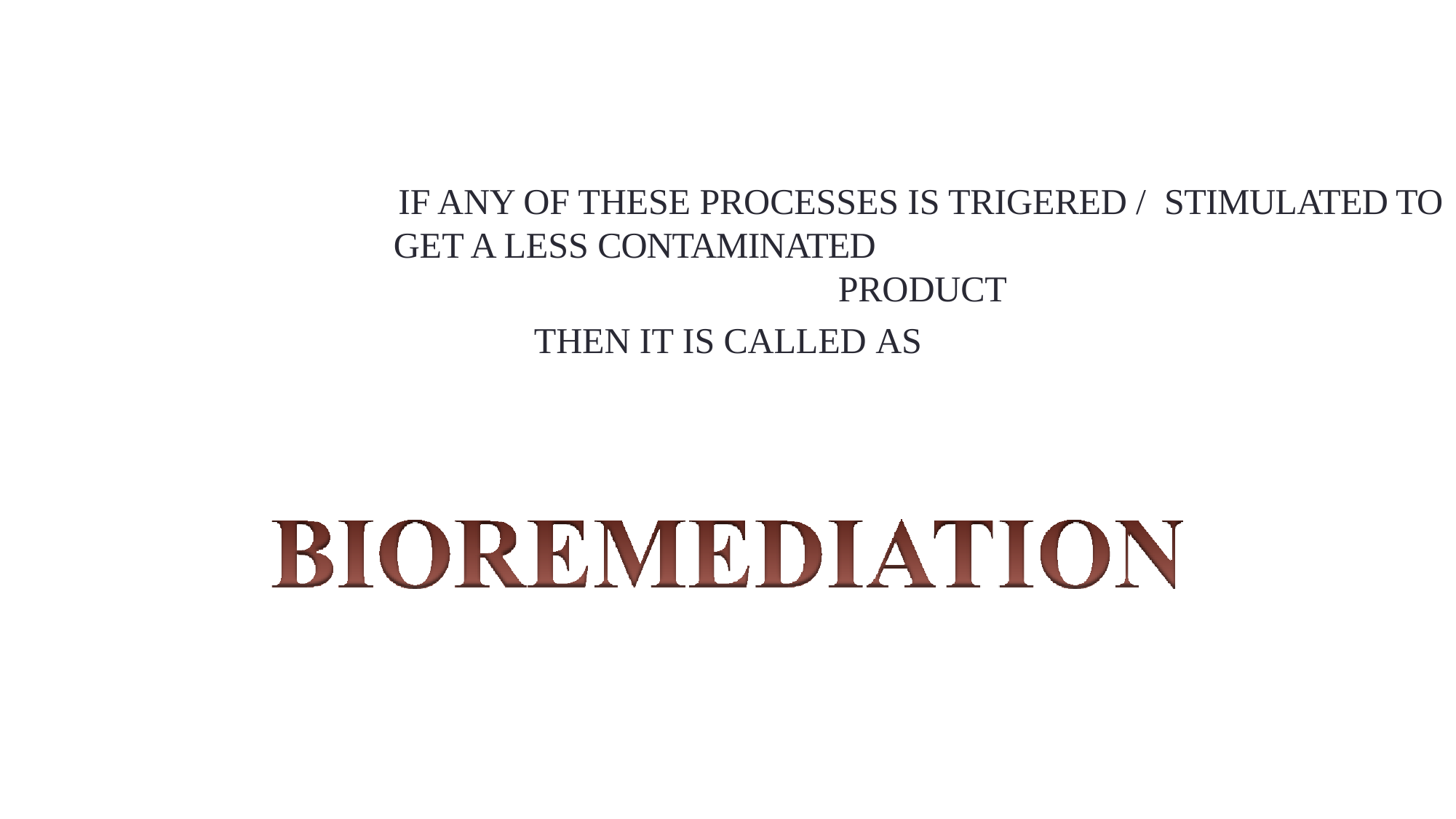

14
6/23/2014
# IF ANY OF THESE PROCESSES IS TRIGERED /  STIMULATED TO GET A LESS CONTAMINATED
PRODUCT
THEN IT IS CALLED AS